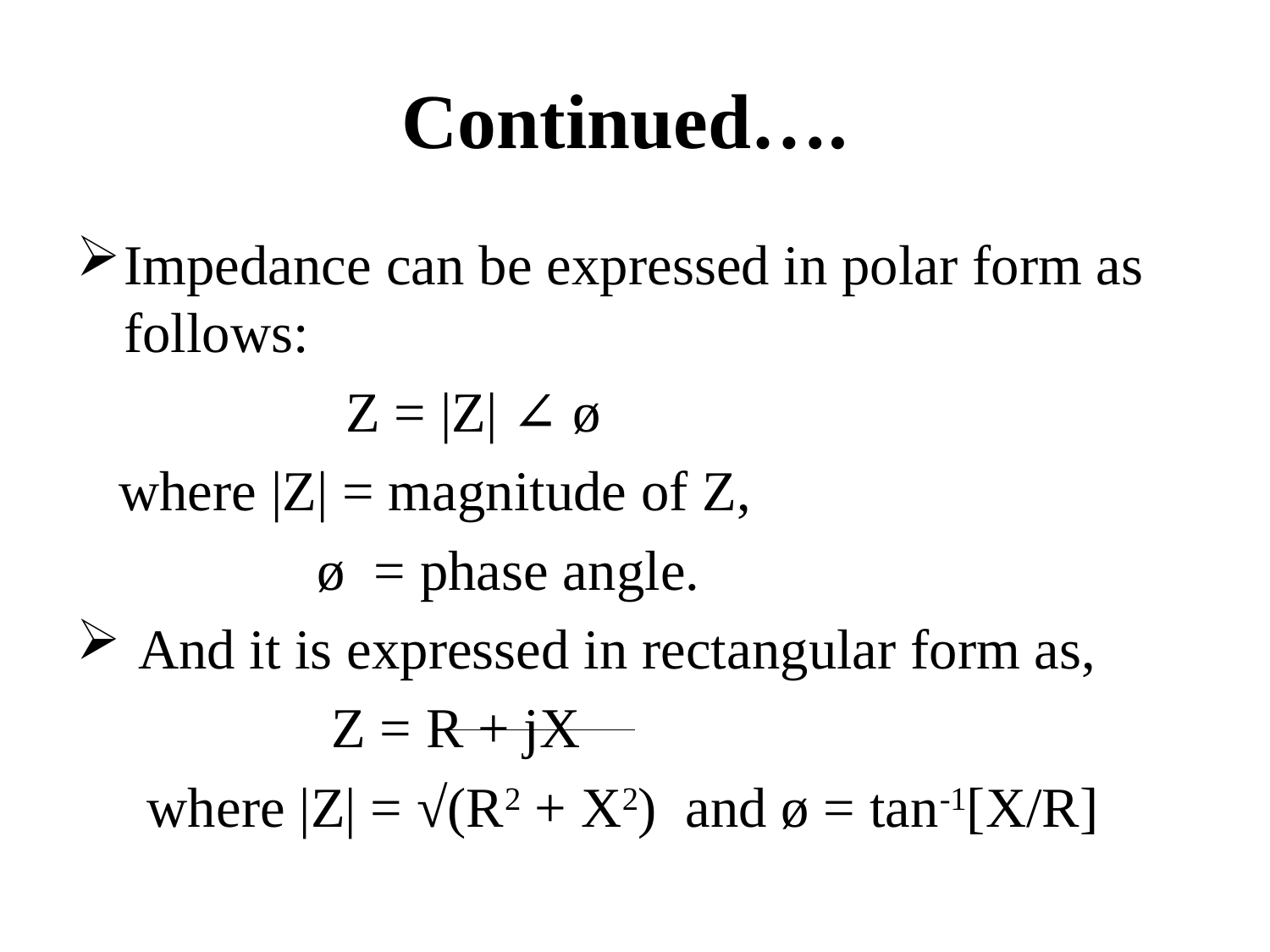

# Continued….
Impedance can be expressed in polar form as follows:
                   Z = |Z| ∠ ø
   where |Z| = magnitude of Z,
                 ø  = phase angle.
 And it is expressed in rectangular form as,
                  Z = R + jX
     where |Z| = √(R2 + X2)  and ø = tan-1[X/R]